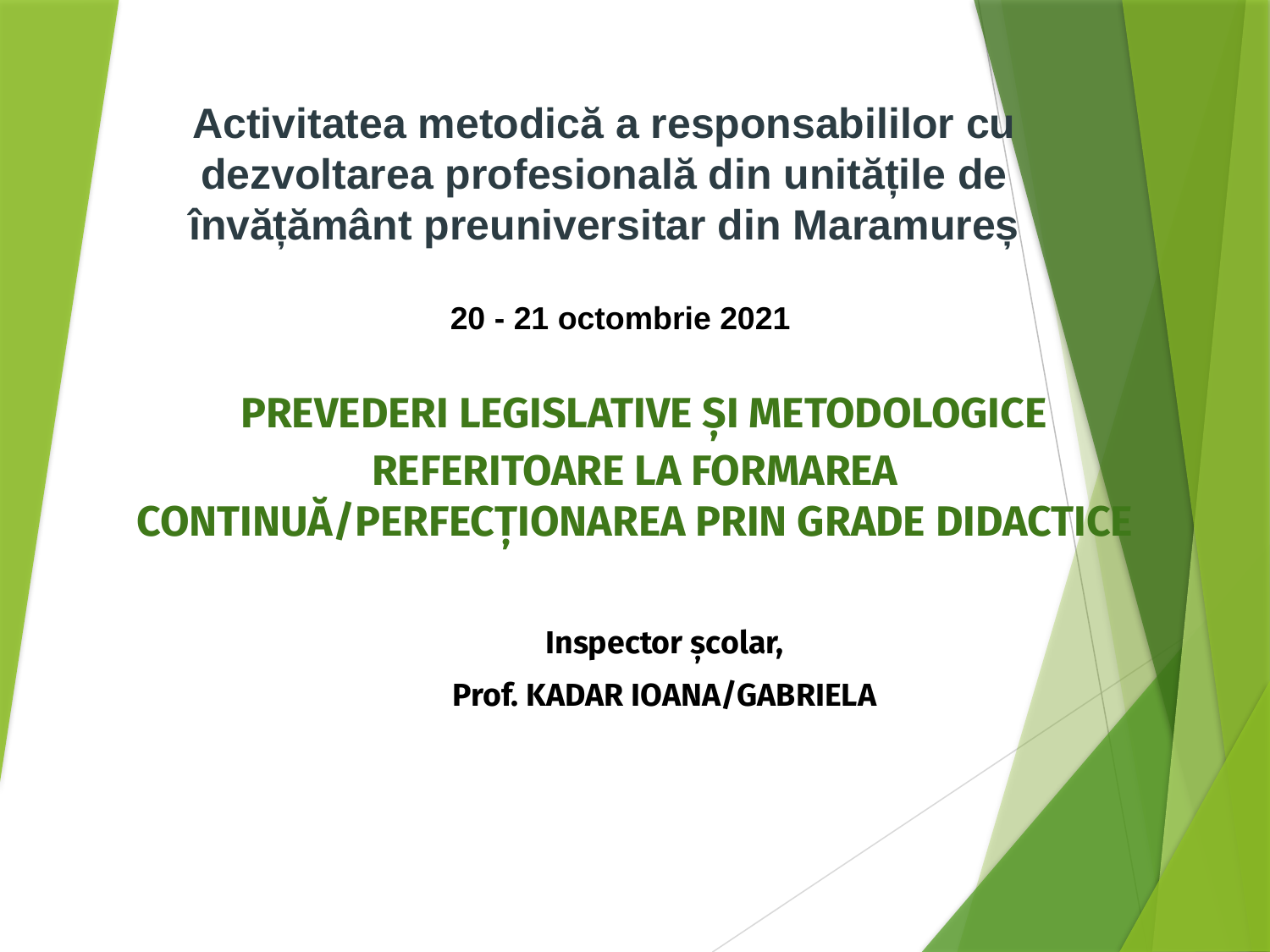

Activitatea metodică a responsabililor cu dezvoltarea profesională din unitățile de învățământ preuniversitar din Maramureș
20 - 21 octombrie 2021

Inspector școlar,
Prof. KADAR IOANA/GABRIELA
# PREVEDERI LEGISLATIVE ȘI METODOLOGICE REFERITOARE LA FORMAREA CONTINUĂ/PERFECȚIONAREA PRIN GRADE DIDACTICE